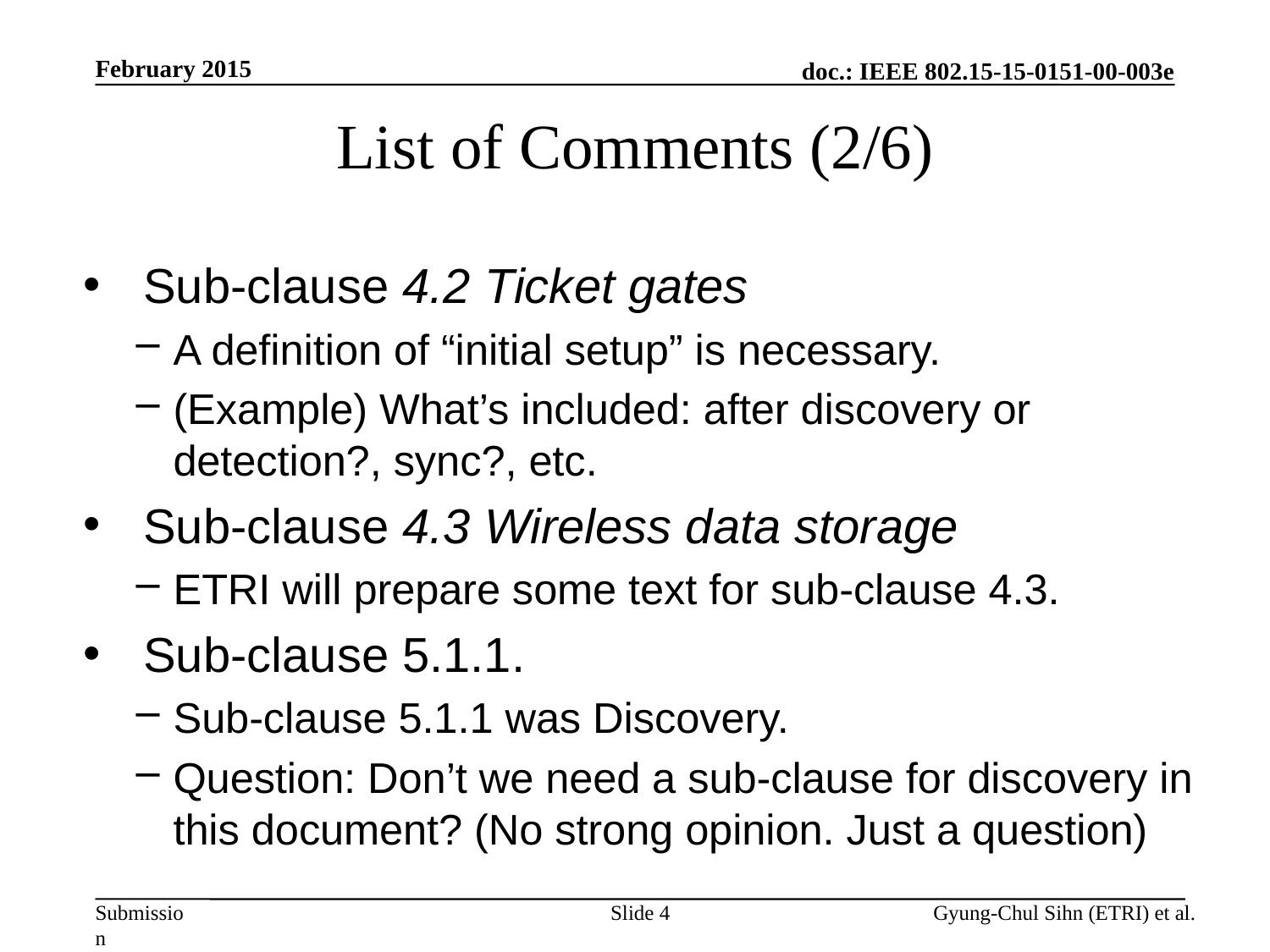

February 2015
# List of Comments (2/6)
Sub-clause 4.2 Ticket gates
A definition of “initial setup” is necessary.
(Example) What’s included: after discovery or detection?, sync?, etc.
Sub-clause 4.3 Wireless data storage
ETRI will prepare some text for sub-clause 4.3.
Sub-clause 5.1.1.
Sub-clause 5.1.1 was Discovery.
Question: Don’t we need a sub-clause for discovery in this document? (No strong opinion. Just a question)

Slide 4
Gyung-Chul Sihn (ETRI) et al.